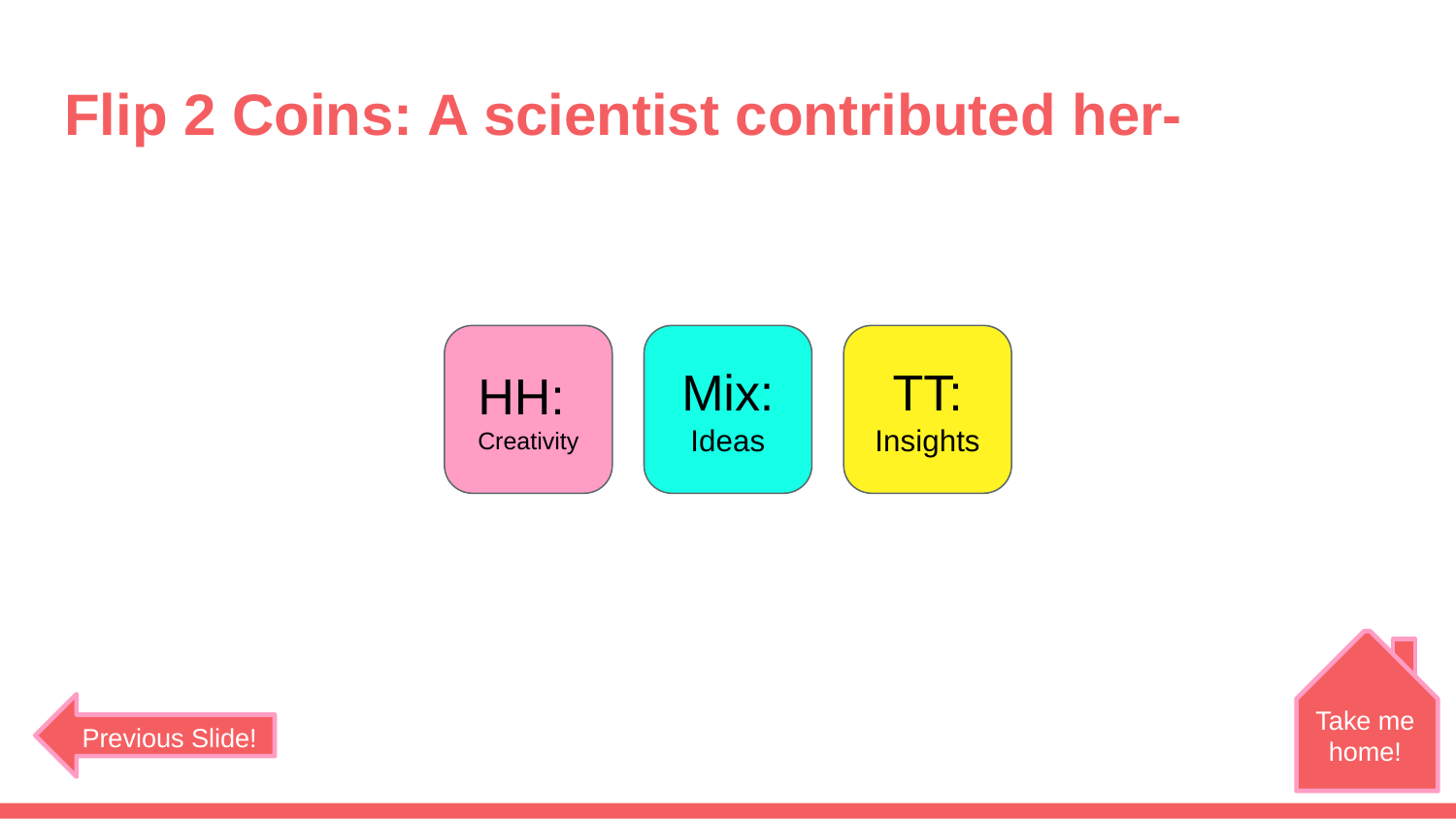

# Flip 2 Coins: A scientist contributed her-
HH:
Creativity
Mix:
Ideas
TT:
Insights

Take me home!

Previous Slide!